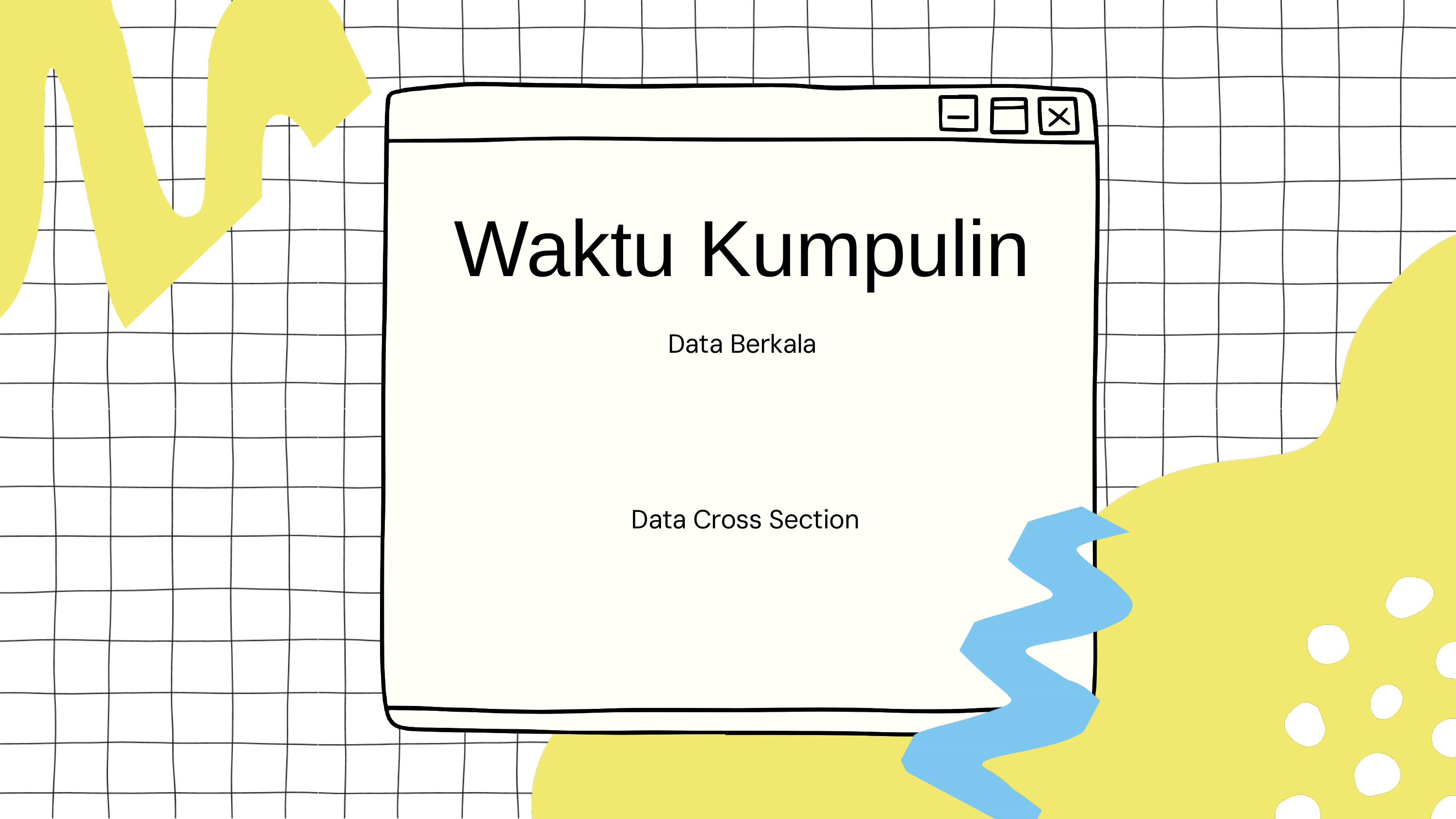

Waktu Kumpulin

Data Berkala
Data Cross Section